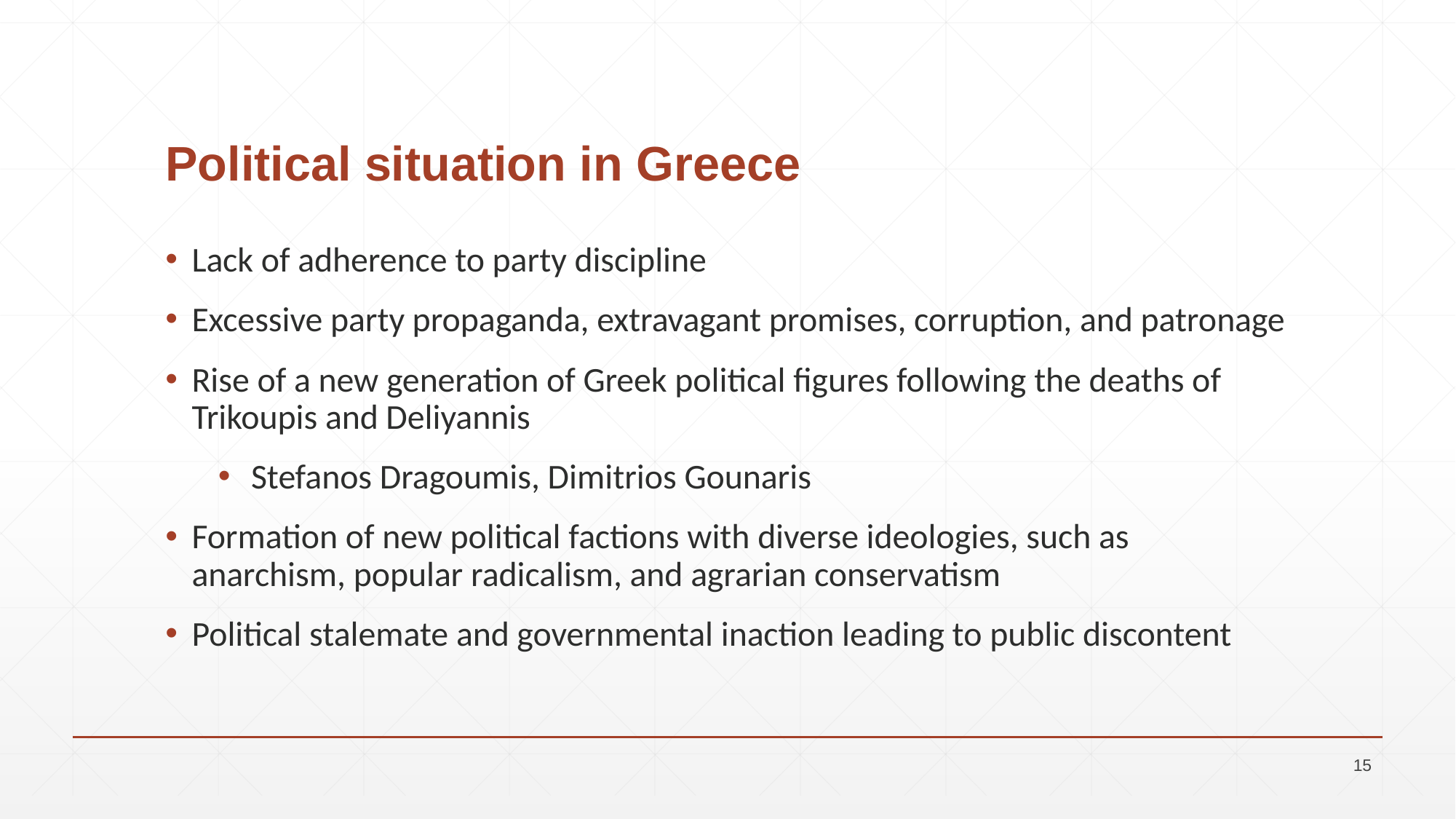

# Political situation in Greece
Lack of adherence to party discipline
Excessive party propaganda, extravagant promises, corruption, and patronage
Rise of a new generation of Greek political figures following the deaths of Trikoupis and Deliyannis
Stefanos Dragoumis, Dimitrios Gounaris
Formation of new political factions with diverse ideologies, such as anarchism, popular radicalism, and agrarian conservatism
Political stalemate and governmental inaction leading to public discontent
15